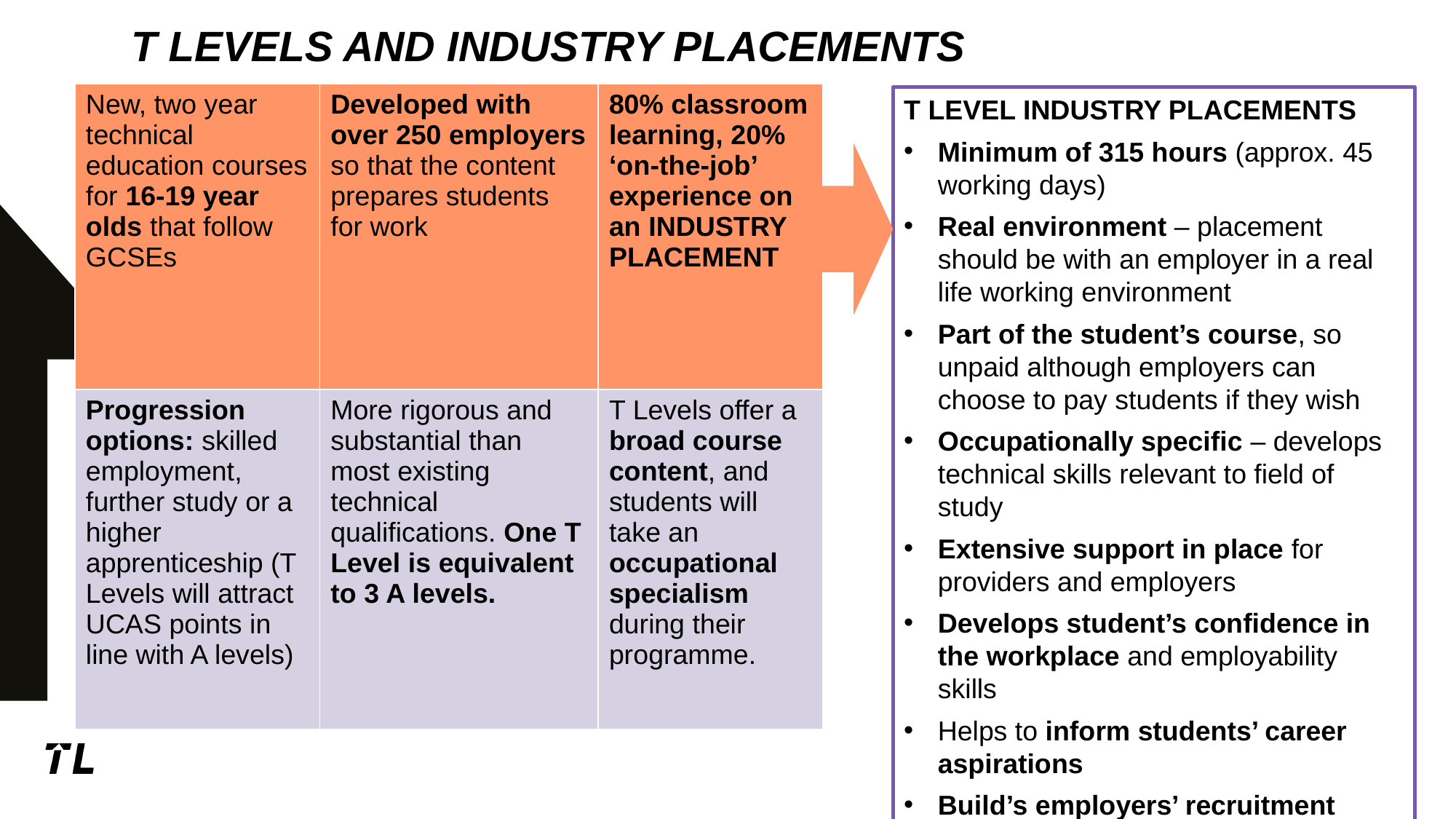

# T levels and industry placements
| New, two year technical education courses for 16-19 year olds that follow GCSEs | Developed with over 250 employers so that the content prepares students for work | 80% classroom learning, 20% ‘on-the-job’ experience on an INDUSTRY PLACEMENT |
| --- | --- | --- |
| Progression options: skilled employment, further study or a higher apprenticeship (T Levels will attract UCAS points in line with A levels) | More rigorous and substantial than most existing technical qualifications. One T Level is equivalent to 3 A levels. | T Levels offer a broad course content, and students will take an occupational specialism during their programme. |
T LEVEL INDUSTRY PLACEMENTS
Minimum of 315 hours (approx. 45 working days)
Real environment – placement should be with an employer in a real life working environment
Part of the student’s course, so unpaid although employers can choose to pay students if they wish
Occupationally specific – develops technical skills relevant to field of study
Extensive support in place for providers and employers
Develops student’s confidence in the workplace and employability skills
Helps to inform students’ career aspirations
Build’s employers’ recruitment pipeline of talent